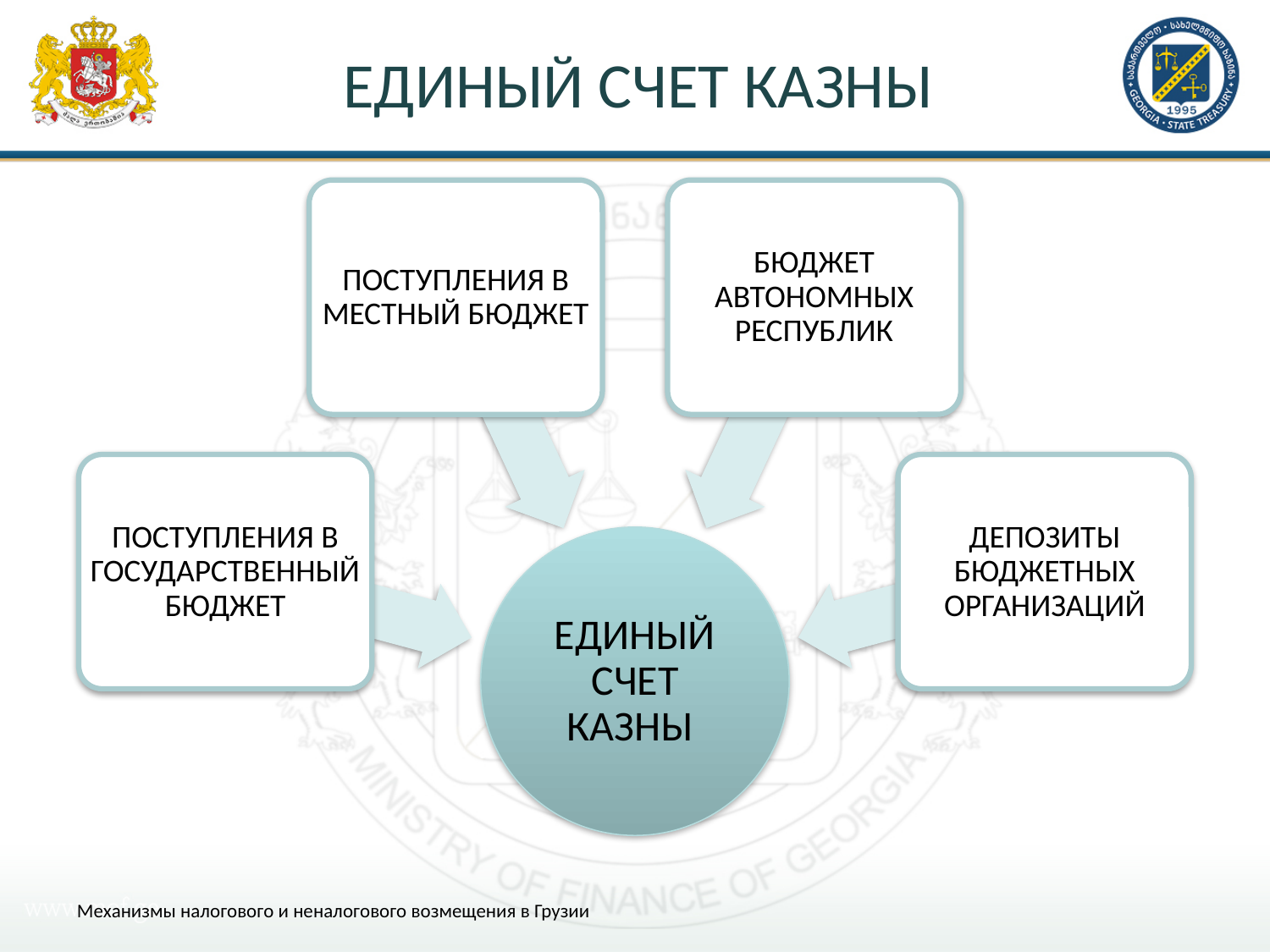

ЕДИНЫЙ СЧЕТ КАЗНЫ
ЕДИНЫЙ СЧЕТ КАЗНЫ
ПОСТУПЛЕНИЯ В ГОСУДАРСТВЕННЫЙ БЮДЖЕТ
ПОСТУПЛЕНИЯ В МЕСТНЫЙ БЮДЖЕТ
БЮДЖЕТ АВТОНОМНЫХ РЕСПУБЛИК
ДЕПОЗИТЫ БЮДЖЕТНЫХ ОРГАНИЗАЦИЙ
Механизмы налогового и неналогового возмещения в Грузии